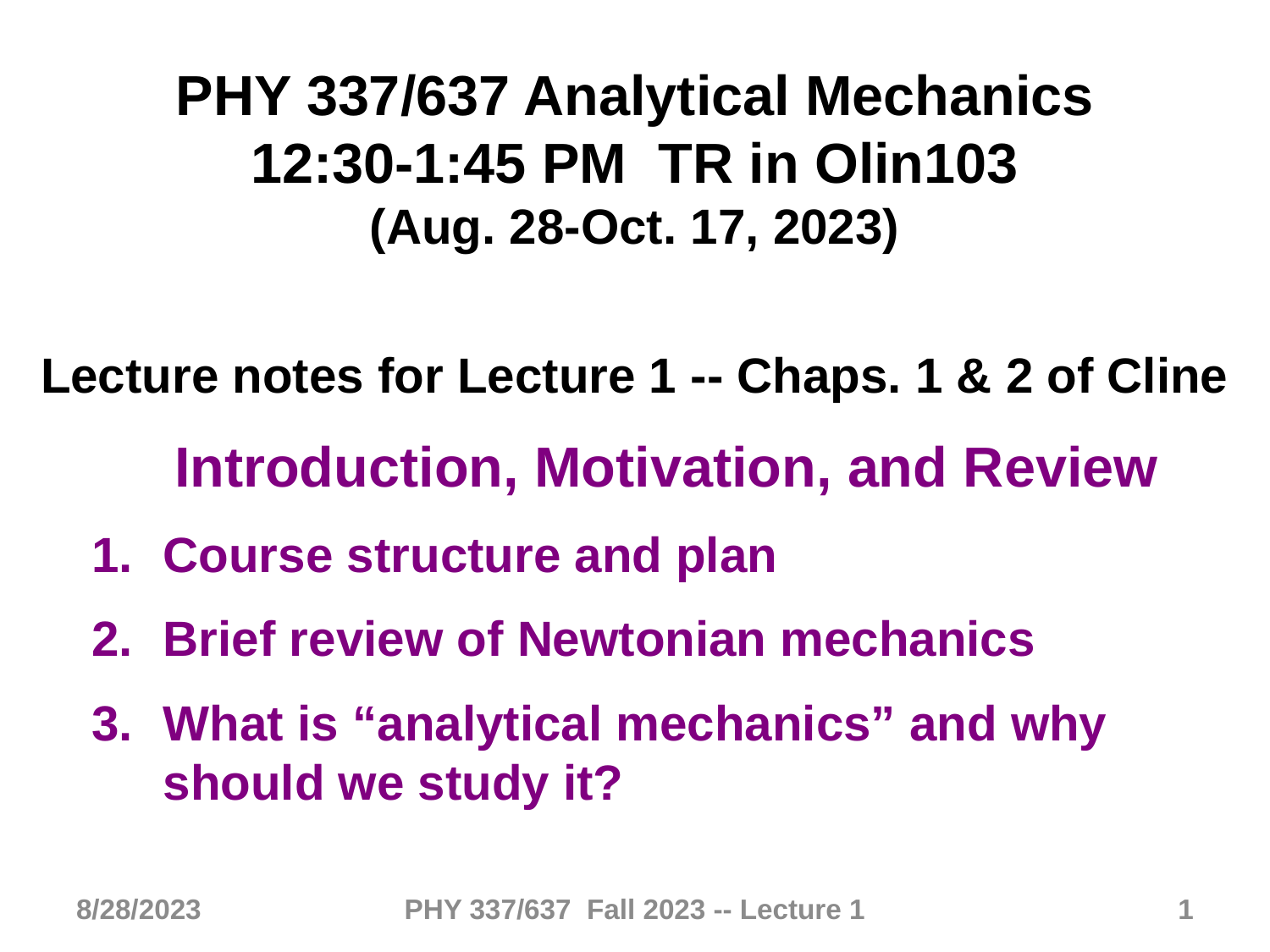

PHY 337/637 Analytical Mechanics
12:30-1:45 PM  TR in Olin103
(Aug. 28-Oct. 17, 2023)

Lecture notes for Lecture 1 -- Chaps. 1 & 2 of Cline
Introduction, Motivation, and Review
Course structure and plan
Brief review of Newtonian mechanics
What is “analytical mechanics” and why should we study it?

8/28/2023
PHY 337/637  Fall 2023 -- Lecture 1
1